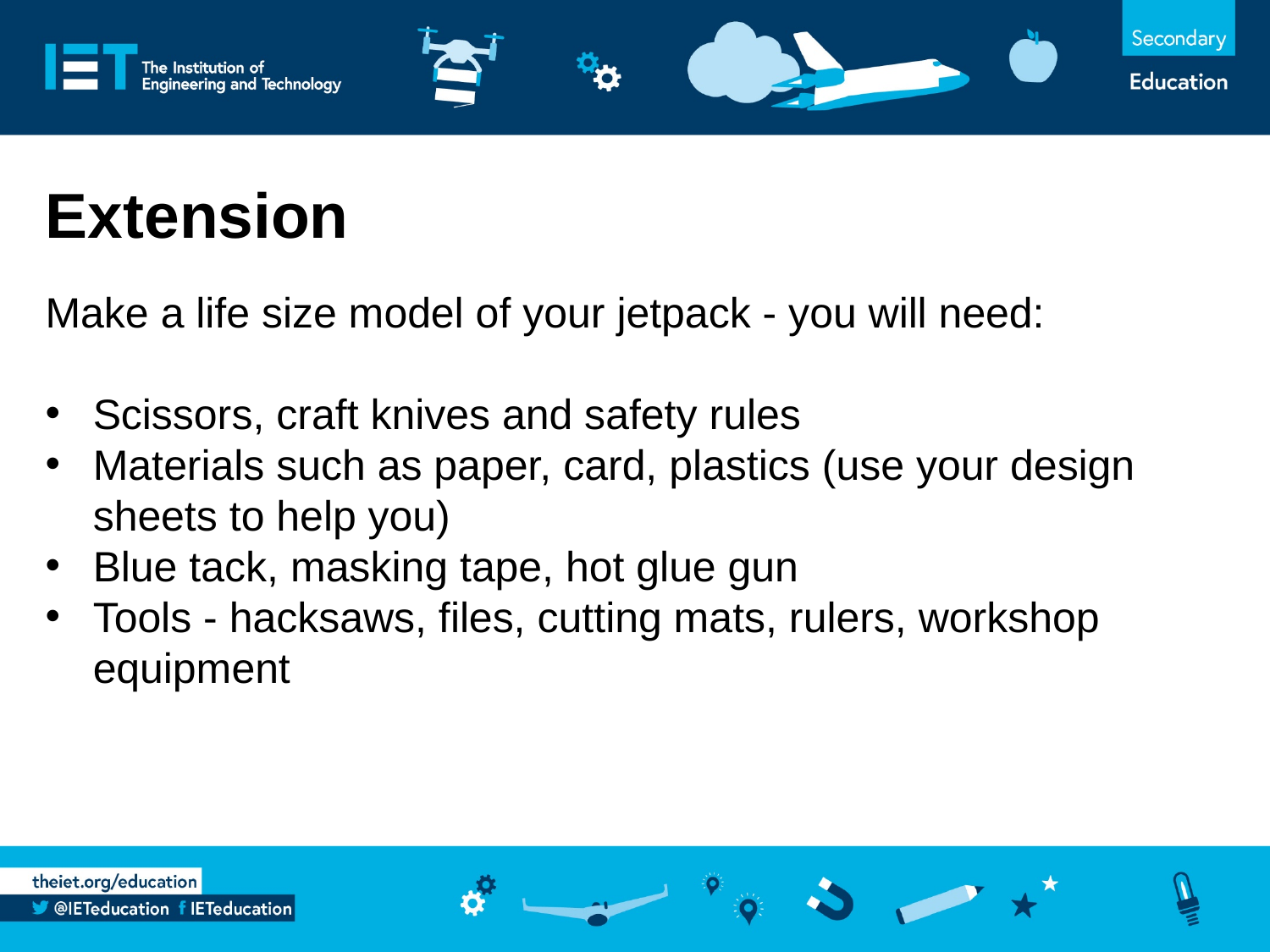

# Extension
Make a life size model of your jetpack - you will need:

Scissors, craft knives and safety rules
Materials such as paper, card, plastics (use your design sheets to help you)
Blue tack, masking tape, hot glue gun
Tools - hacksaws, files, cutting mats, rulers, workshop equipment